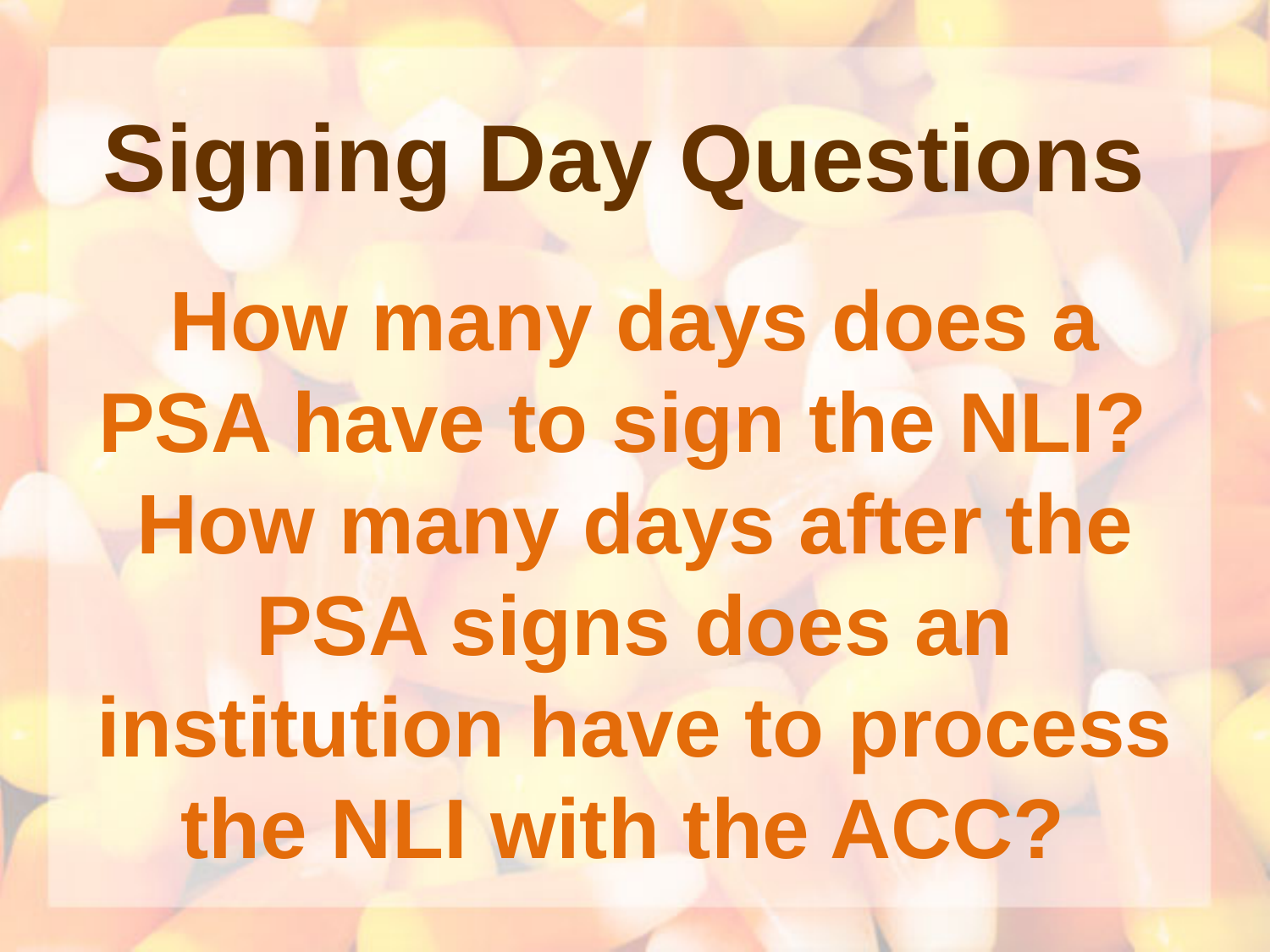

# Signing Day Questions
How many days does a PSA have to sign the NLI?  How many days after the PSA signs does an institution have to process the NLI with the ACC?